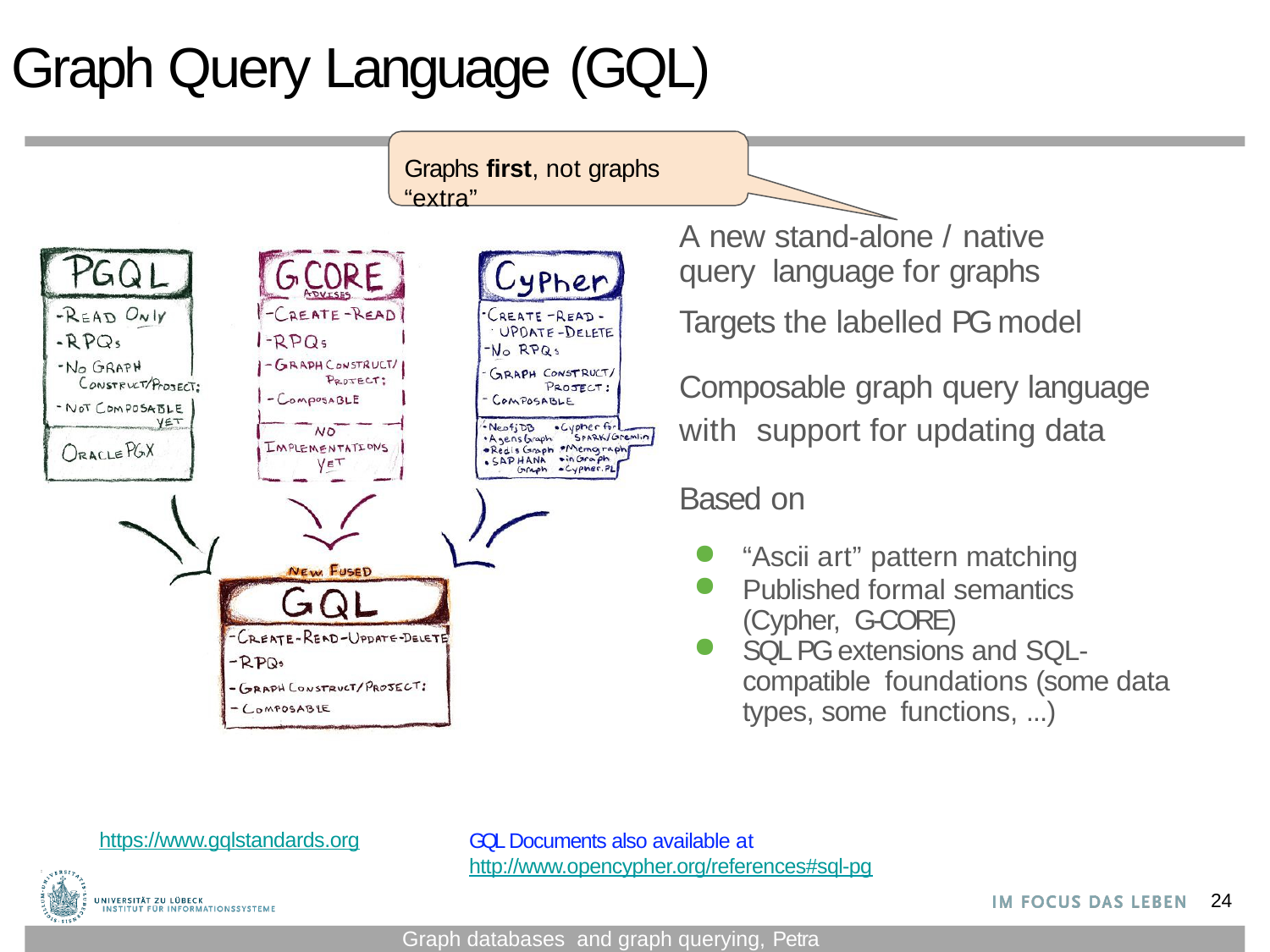

Graph Query Language  (GQL)

Graphs first, not graphs “extra”
# A new stand-alone / native query  language for graphs

Targets the labelled PG model
Composable graph query language with  support for updating data
Based on
“Ascii art” pattern matching
Published formal semantics (Cypher,  G-CORE)
SQL PG extensions and SQL-compatible  foundations (some data types, some  functions, ...)
GQL  Documents also available at http://www.opencypher.org/references#sql-pg
https://www.gqlstandards.org
24
Graph databases  and graph querying, Petra Selmer